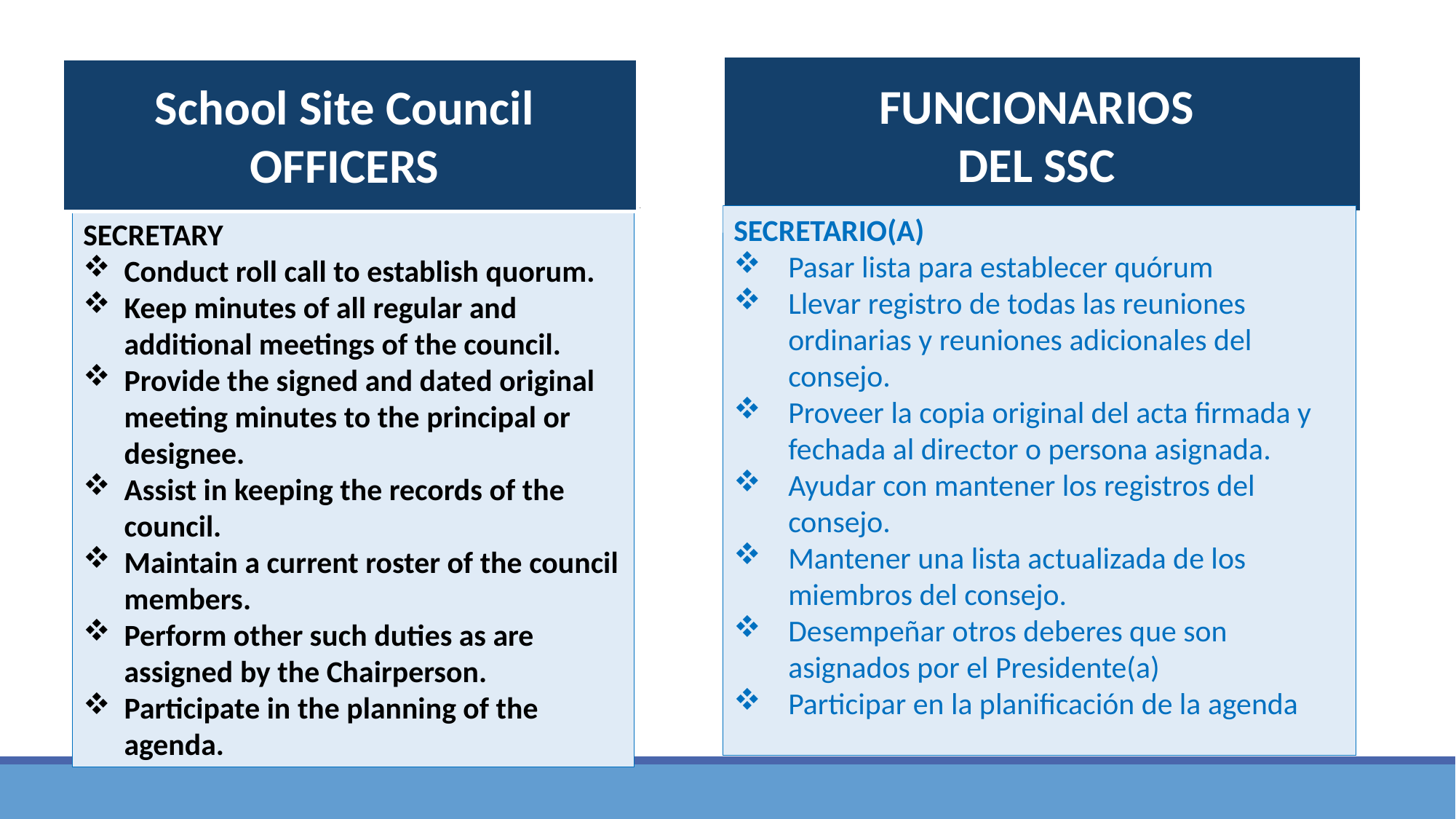

FUNCIONARIOS
DEL SSC
School Site Council
OFFICERS

SECRETARIO(A)
Pasar lista para establecer quórum
Llevar registro de todas las reuniones ordinarias y reuniones adicionales del consejo.
Proveer la copia original del acta firmada y fechada al director o persona asignada.
Ayudar con mantener los registros del consejo.
Mantener una lista actualizada de los miembros del consejo.
Desempeñar otros deberes que son asignados por el Presidente(a)
Participar en la planificación de la agenda

SECRETARY
Conduct roll call to establish quorum.
Keep minutes of all regular and additional meetings of the council.
Provide the signed and dated original meeting minutes to the principal or designee.
Assist in keeping the records of the council.
Maintain a current roster of the council members.
Perform other such duties as are assigned by the Chairperson.
Participate in the planning of the agenda.